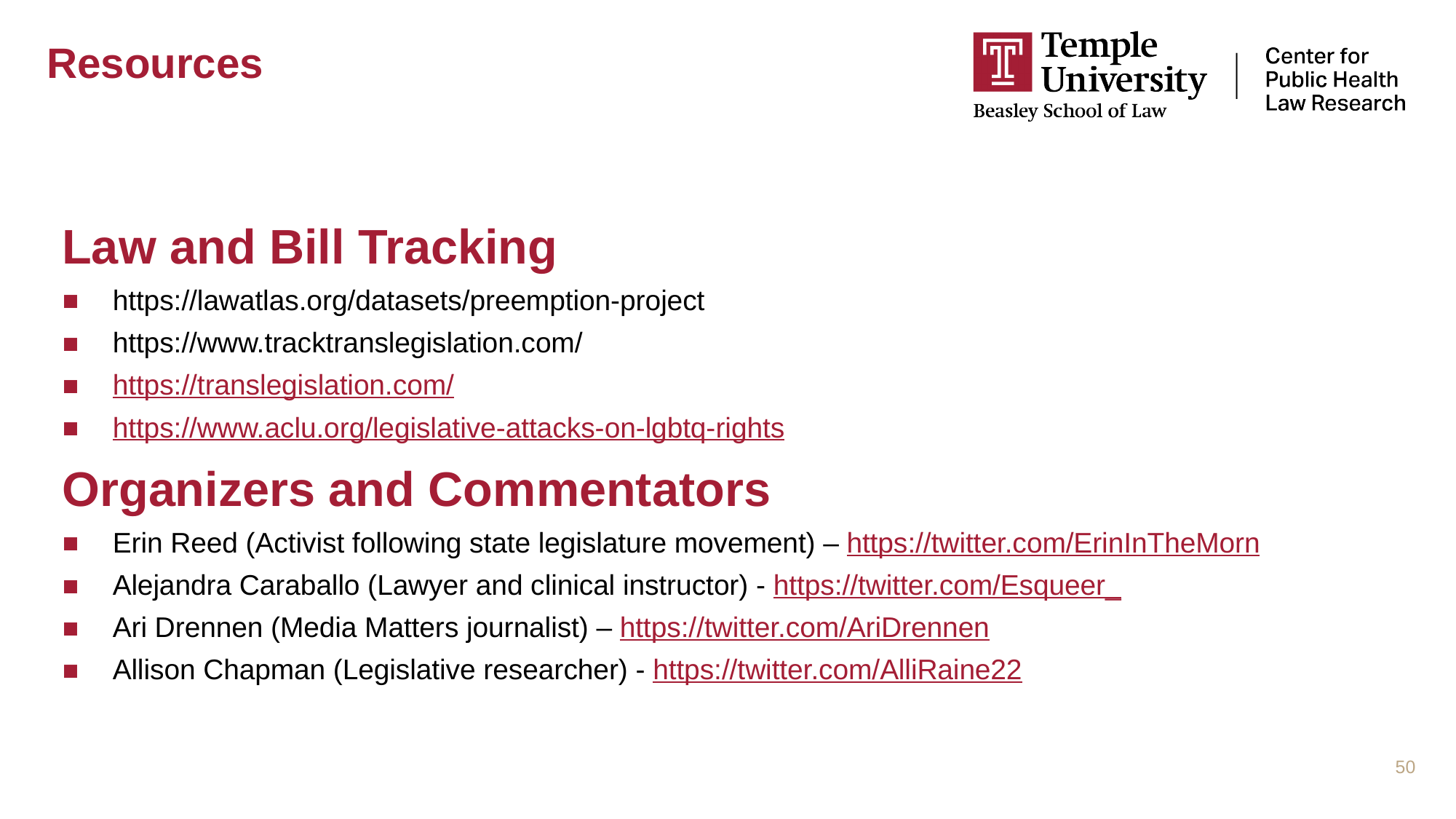

# Resources
Law and Bill Tracking
https://lawatlas.org/datasets/preemption-project
https://www.tracktranslegislation.com/
https://translegislation.com/
https://www.aclu.org/legislative-attacks-on-lgbtq-rights
Organizers and Commentators
Erin Reed (Activist following state legislature movement) – https://twitter.com/ErinInTheMorn
Alejandra Caraballo (Lawyer and clinical instructor) - https://twitter.com/Esqueer_
Ari Drennen (Media Matters journalist) – https://twitter.com/AriDrennen
Allison Chapman (Legislative researcher) - https://twitter.com/AlliRaine22